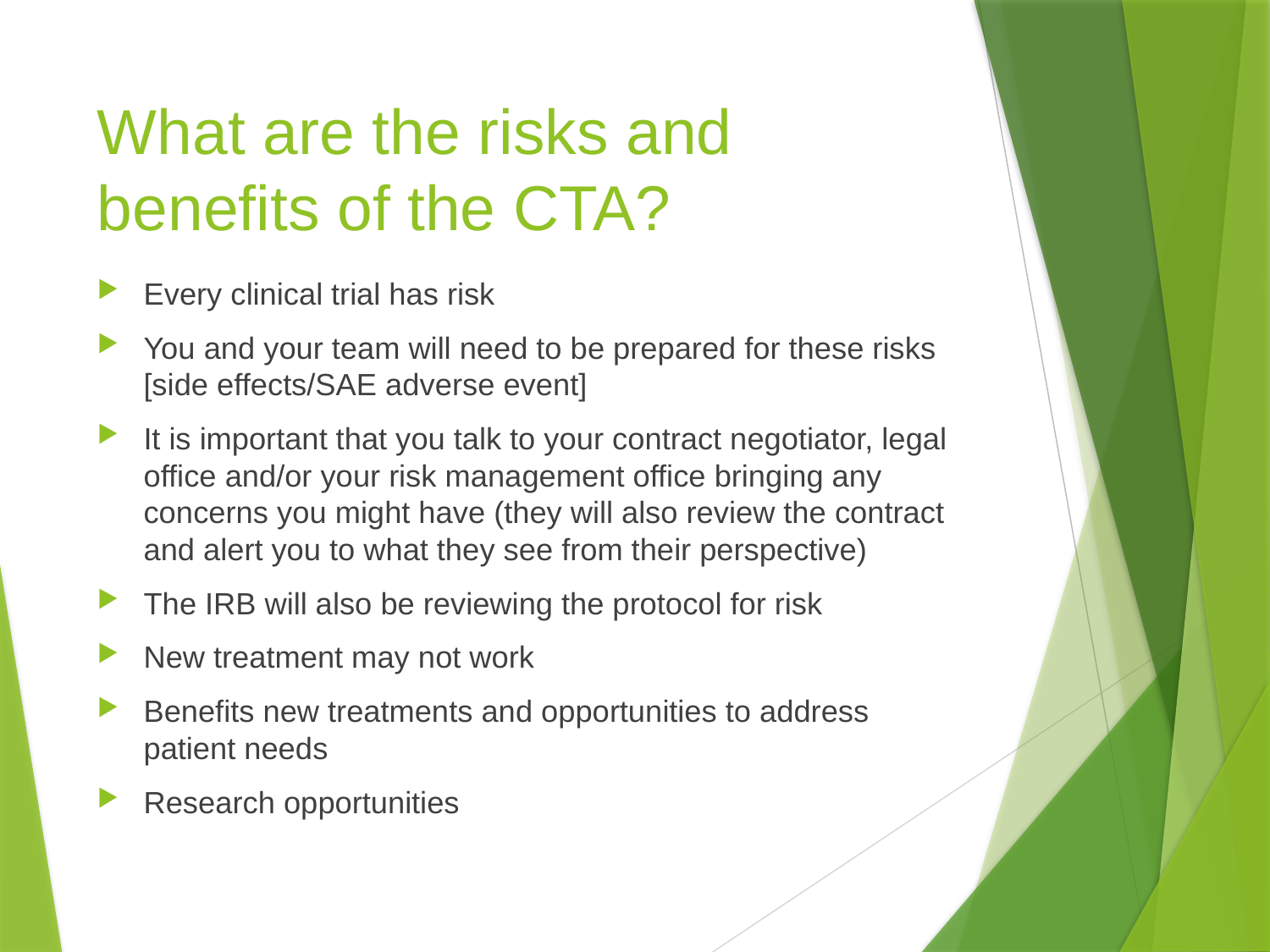

# What are the risks and benefits of the CTA?
Every clinical trial has risk
You and your team will need to be prepared for these risks [side effects/SAE adverse event]
It is important that you talk to your contract negotiator, legal office and/or your risk management office bringing any concerns you might have (they will also review the contract and alert you to what they see from their perspective)
The IRB will also be reviewing the protocol for risk
New treatment may not work
Benefits new treatments and opportunities to address patient needs
Research opportunities